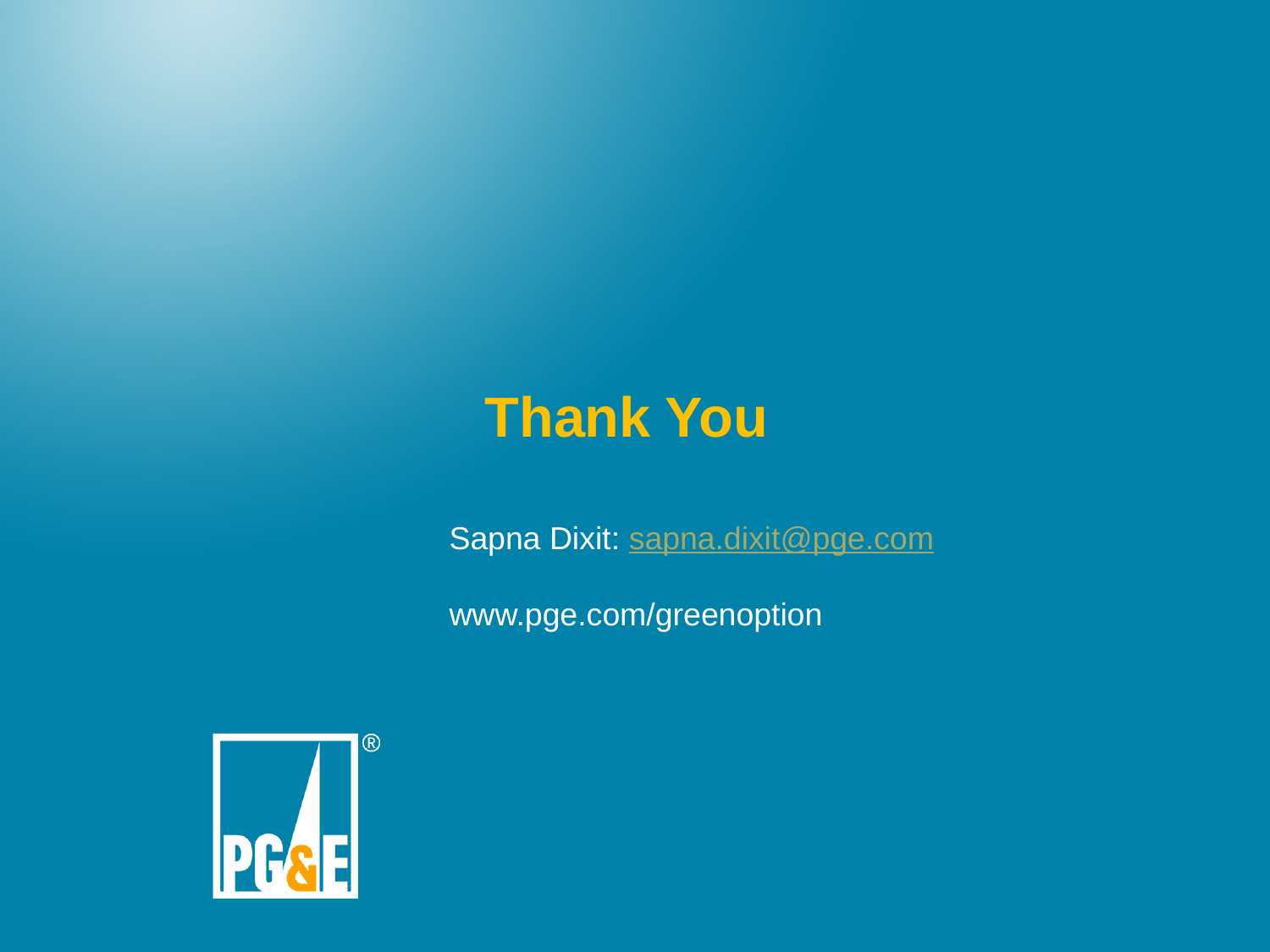

# Thank You
Sapna Dixit: sapna.dixit@pge.com

www.pge.com/greenoption